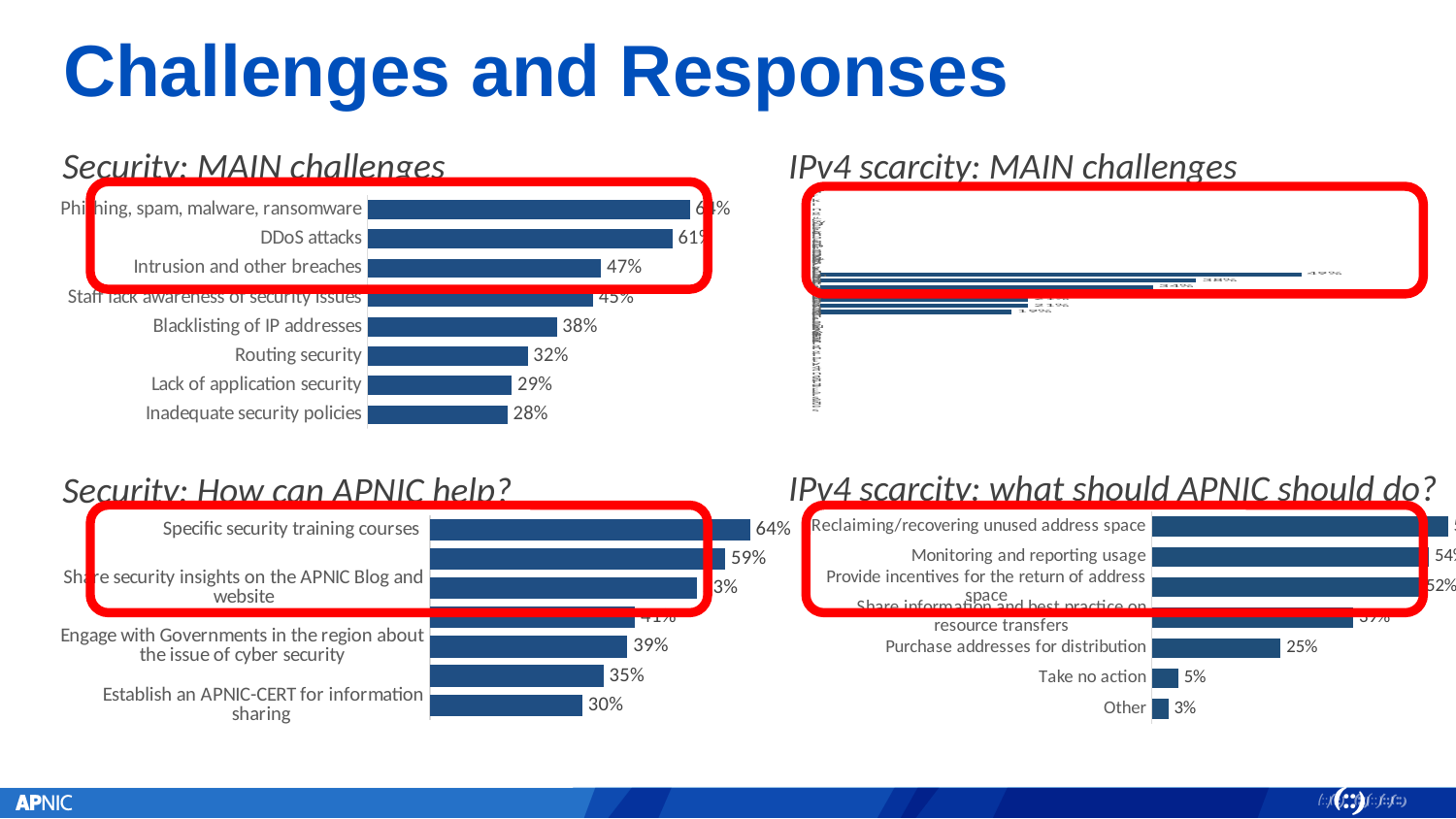

# Challenges and Responses
Security: MAIN challenges

### Chart

| Category | Total |
|---|---|
| Phishing, spam, malware, ransomware | 0.642224012892828 |
| DDoS attacks | 0.607574536663981 |
| Intrusion and other breaches | 0.465753424657534 |
| Staff lack awareness of security issues | 0.449637389202256 |
| Blacklisting of IP addresses | 0.377115229653505 |
| Routing security | 0.319097502014504 |
| Lack of application security | 0.287671232876712 |
| Inadequate security policies | 0.278807413376309 |
IPv4 scarcity: MAIN challenges

### Chart

| Category | Total |
|---|---|
| Deploying IPv6 | 0.491694352159468 |
| Cost of buying IPv4 addresses | 0.384274640088594 |
| Cost  & complexity of NATs | 0.339977851605759 |
| IPv4 transfer policies | 0.334440753045404 |
| Working with brokers selling / leasing IPv4 addresses | 0.212624584717608 |
| It is not an issue | 0.212624584717608 |
| “Health” of IPv4 addresses being transferred | 0.194905869324474 |

IPv4 scarcity: what should APNIC should do?

### Chart

| Category | Total |
|---|---|
| Other | 0.0321151716500554 |
| Take no action | 0.0509413067552602 |
| Purchase addresses for distribution | 0.249169435215947 |
| Share information and best practice on resource transfers | 0.389811738648948 |
| Provide incentives for the return of address space | 0.51937984496124 |
| Monitoring and reporting usage | 0.535991140642303 |
| Reclaiming/recovering unused address space | 0.572535991140642 |
Security: How can APNIC help?

### Chart

| Category | Total |
|---|---|
| Establish an APNIC-CERT for information sharing  | 0.304455445544554 |
| Encourage CERT development and information sharing between CERTs and the APNIC community | 0.346534653465347 |
| Engage with Governments in the region about the issue of cyber security | 0.394389438943894 |
| Integrate more security content in APNIC conferences | 0.41006600660066 |
| Share security insights on the APNIC Blog and website | 0.533003300330033 |
| Collaborate with  technical security organisations to share information & best practice | 0.58993399339934 |
| Specific security training courses  | 0.639438943894389 |